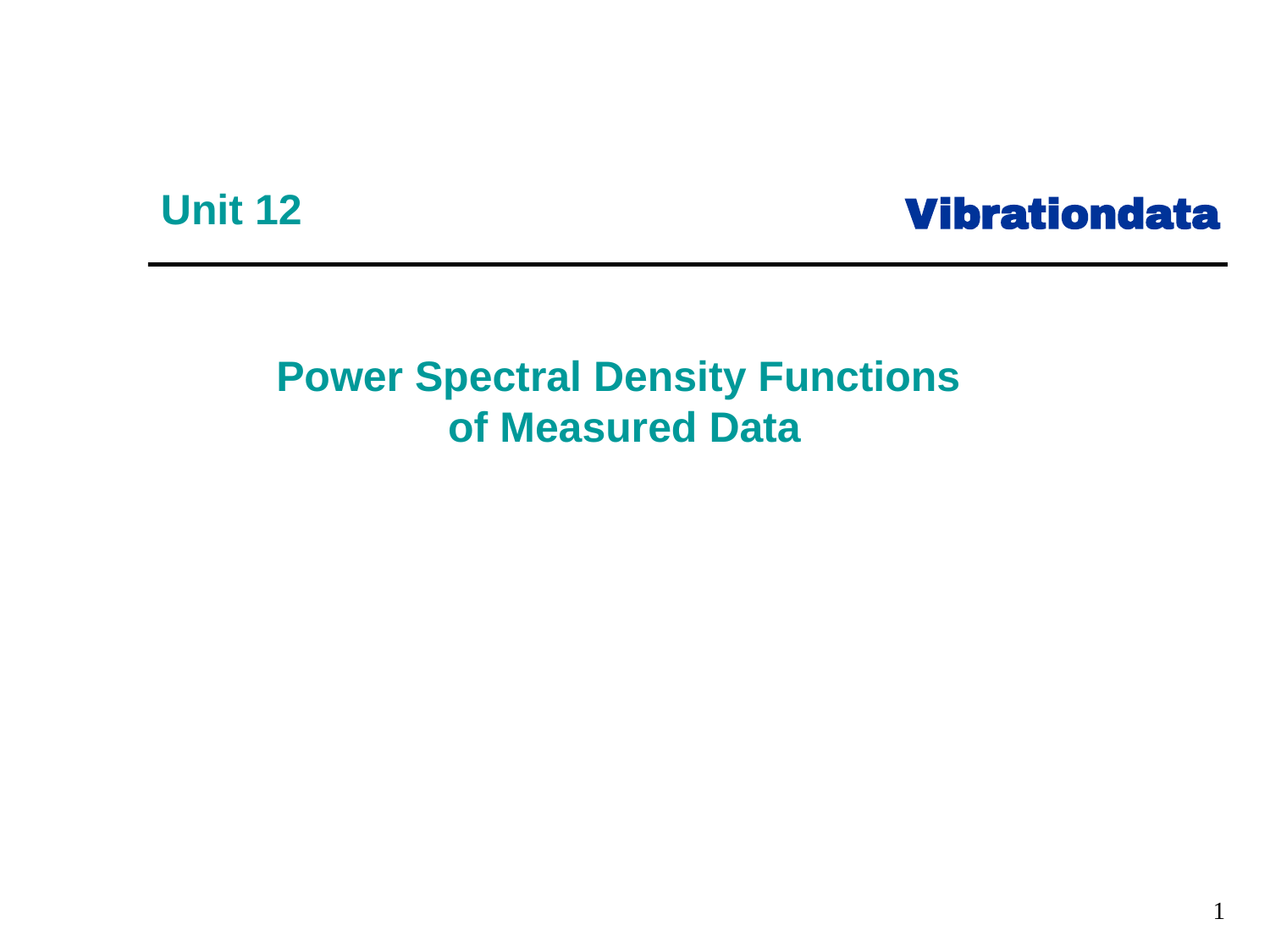

# Unit 12

Power Spectral Density Functions
of Measured Data

1